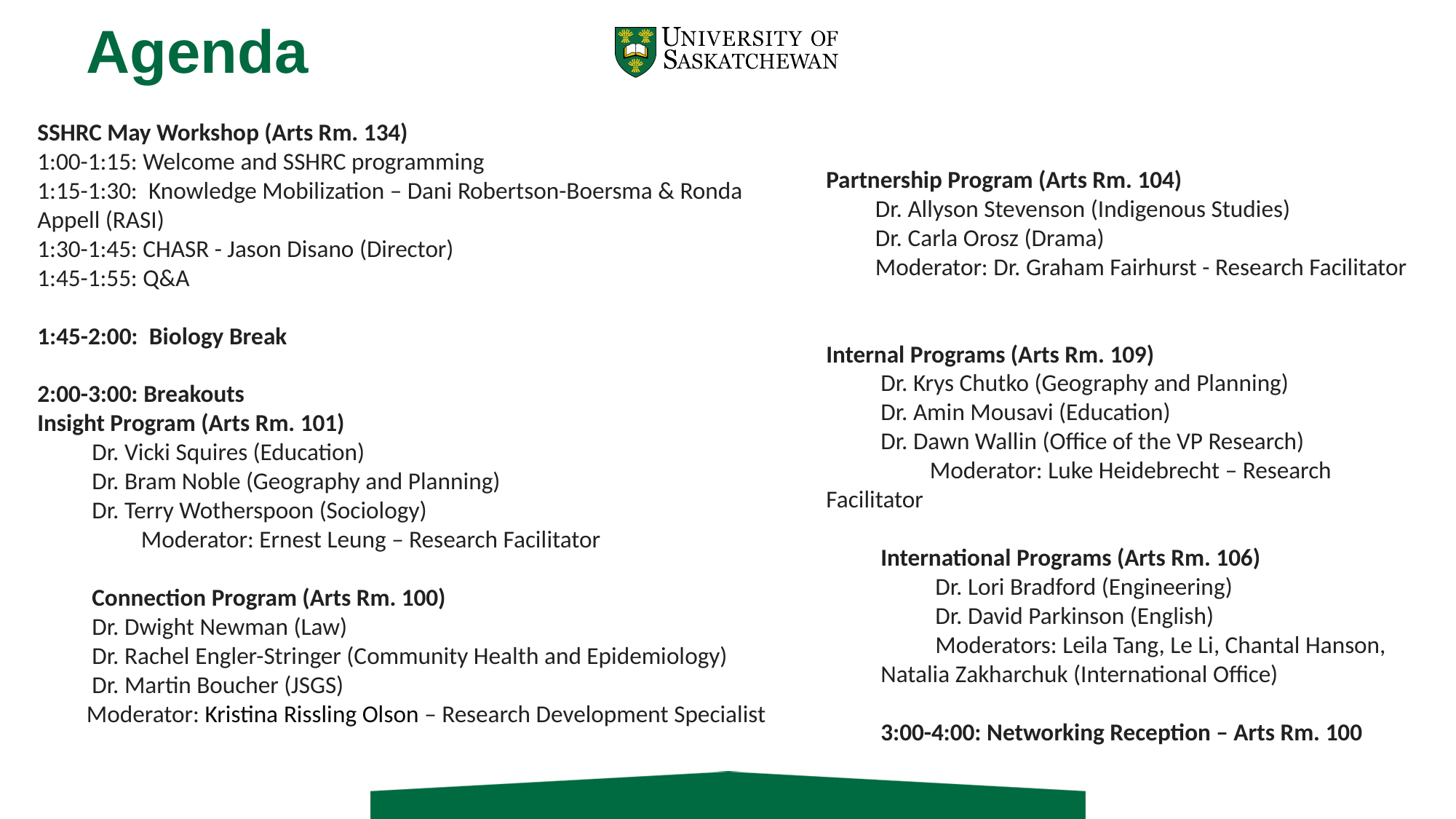

# Agenda
SSHRC May Workshop (Arts Rm. 134)
1:00-1:15: Welcome and SSHRC programming
1:15-1:30:  Knowledge Mobilization – Dani Robertson-Boersma & Ronda Appell (RASI)
1:30-1:45: CHASR - Jason Disano (Director)
1:45-1:55: Q&A

1:45-2:00:  Biology Break

2:00-3:00: Breakouts
Insight Program (Arts Rm. 101)
Dr. Vicki Squires (Education)
Dr. Bram Noble (Geography and Planning)
Dr. Terry Wotherspoon (Sociology)
         Moderator: Ernest Leung – Research Facilitator

Connection Program (Arts Rm. 100)
Dr. Dwight Newman (Law)
Dr. Rachel Engler-Stringer (Community Health and Epidemiology)
Dr. Martin Boucher (JSGS)
         Moderator: Kristina Rissling Olson – Research Development Specialist

Partnership Program (Arts Rm. 104)
         Dr. Allyson Stevenson (Indigenous Studies)
         Dr. Carla Orosz (Drama)
         Moderator: Dr. Graham Fairhurst - Research Facilitator

Internal Programs (Arts Rm. 109)
Dr. Krys Chutko (Geography and Planning)
Dr. Amin Mousavi (Education)
Dr. Dawn Wallin (Office of the VP Research)
         Moderator: Luke Heidebrecht – Research Facilitator

International Programs (Arts Rm. 106)
Dr. Lori Bradford (Engineering)
Dr. David Parkinson (English)
Moderators: Leila Tang, Le Li, Chantal Hanson, Natalia Zakharchuk (International Office)

3:00-4:00: Networking Reception – Arts Rm. 100